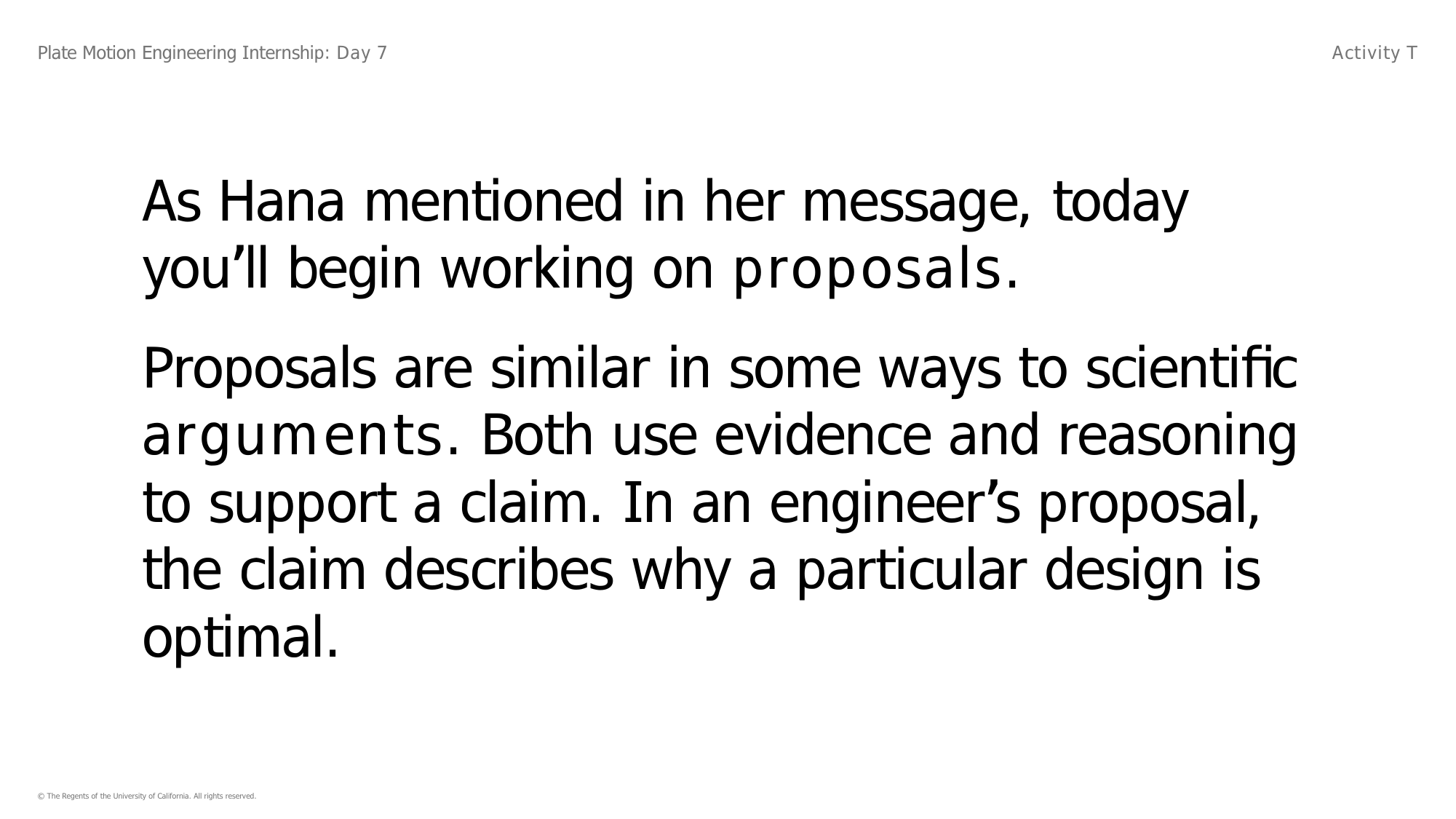

Plate Motion Engineering Internship: Day 7
Activity T
As Hana mentioned in her message, today you’ll begin working on proposals.
Proposals are similar in some ways to scientific arguments. Both use evidence and reasoning to support a claim. In an engineer’s proposal, the claim describes why a particular design is optimal.